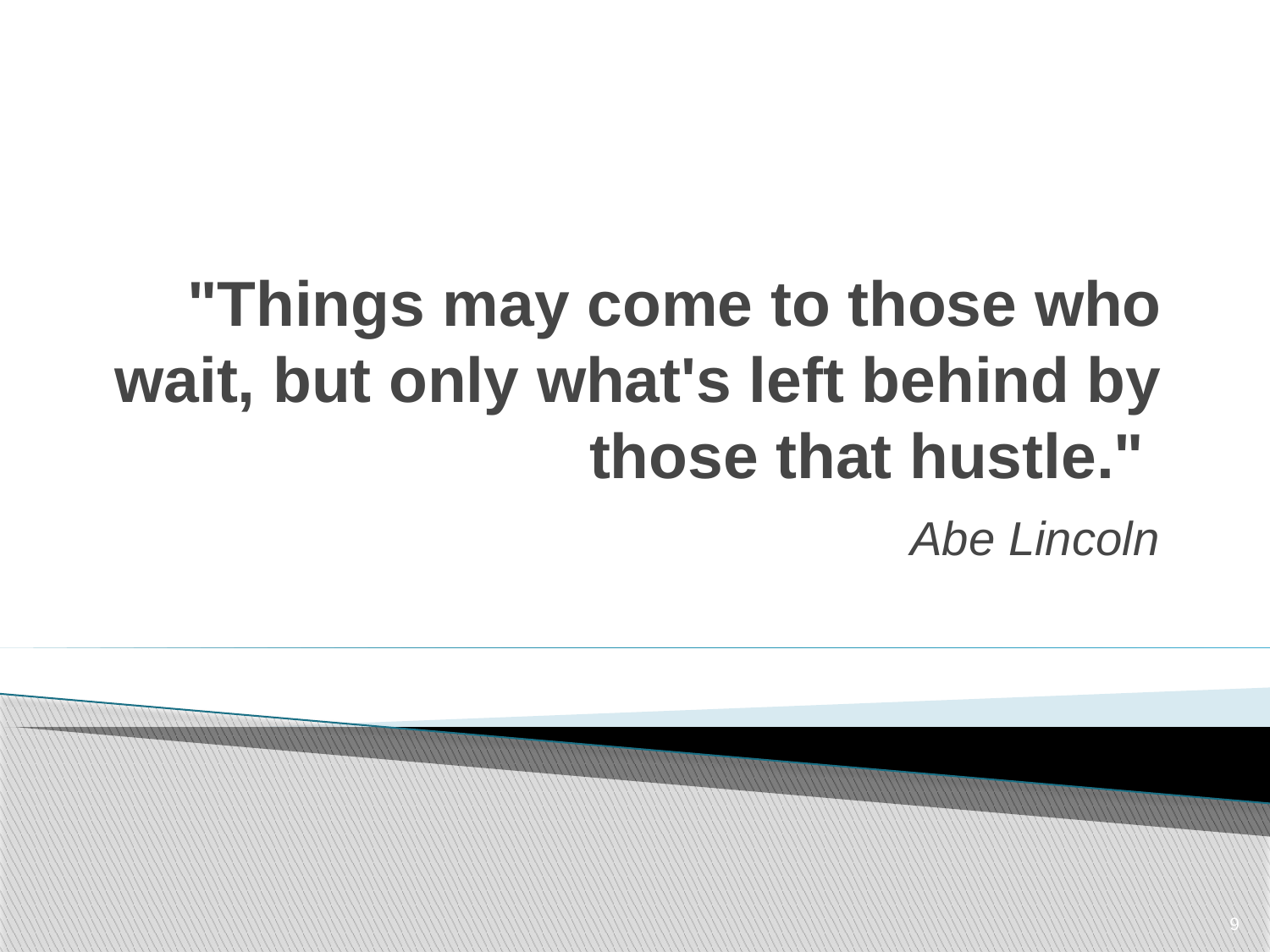

# "Things may come to those who wait, but only what's left behind by those that hustle."
Abe Lincoln
9